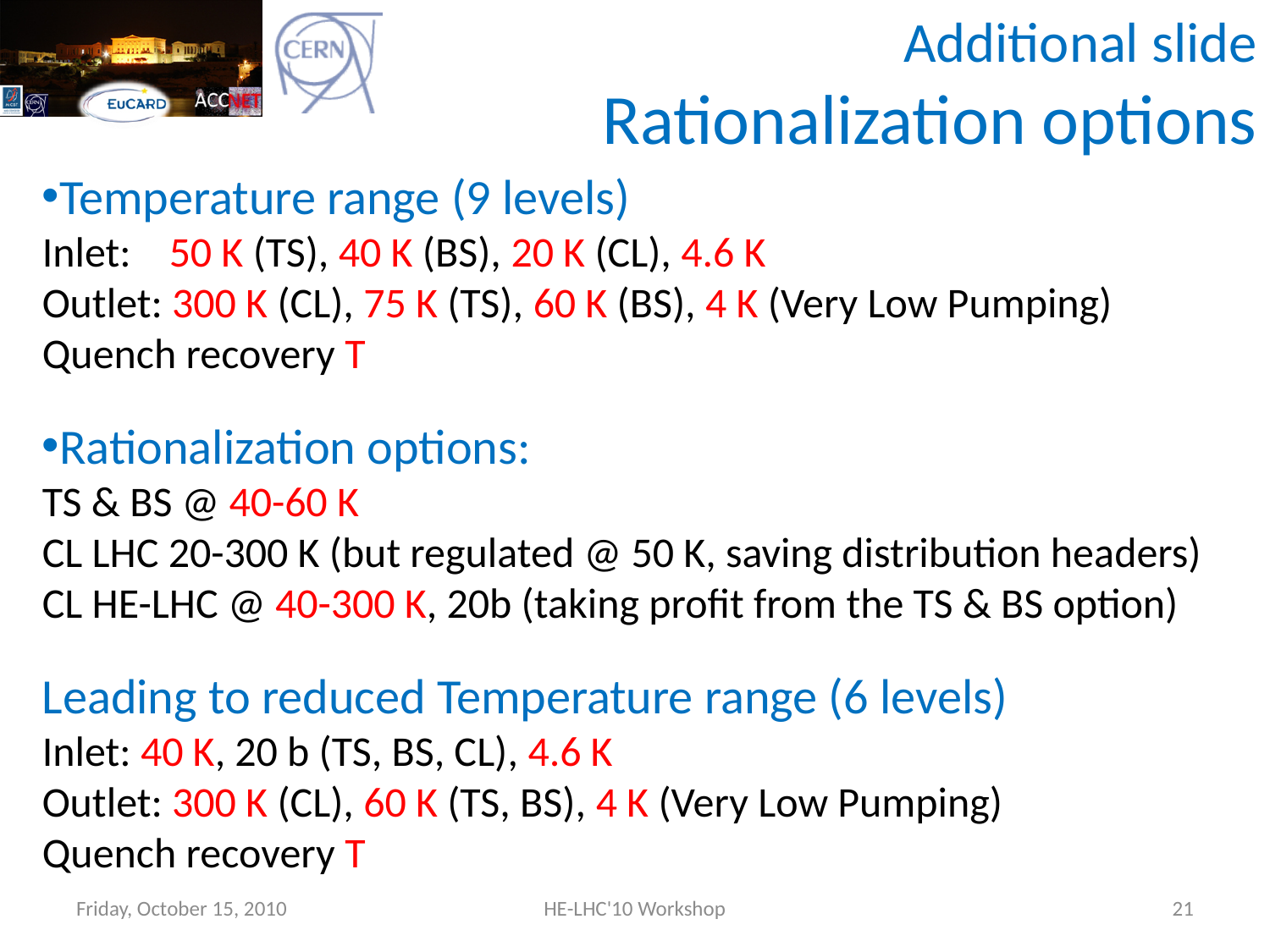

Additional slide
Rationalization options
Temperature range (9 levels)
Inlet: 	50 K (TS), 40 K (BS), 20 K (CL), 4.6 K
Outlet: 300 K (CL), 75 K (TS), 60 K (BS), 4 K (Very Low Pumping)
Quench recovery T

Rationalization options:
TS & BS @ 40-60 K
CL LHC 20-300 K (but regulated @ 50 K, saving distribution headers)
CL HE-LHC @ 40-300 K, 20b (taking profit from the TS & BS option)

Leading to reduced Temperature range (6 levels)
Inlet: 40 K, 20 b (TS, BS, CL), 4.6 K
Outlet: 300 K (CL), 60 K (TS, BS), 4 K (Very Low Pumping)
Quench recovery T

Friday, October 15, 2010
HE-LHC'10 Workshop
21